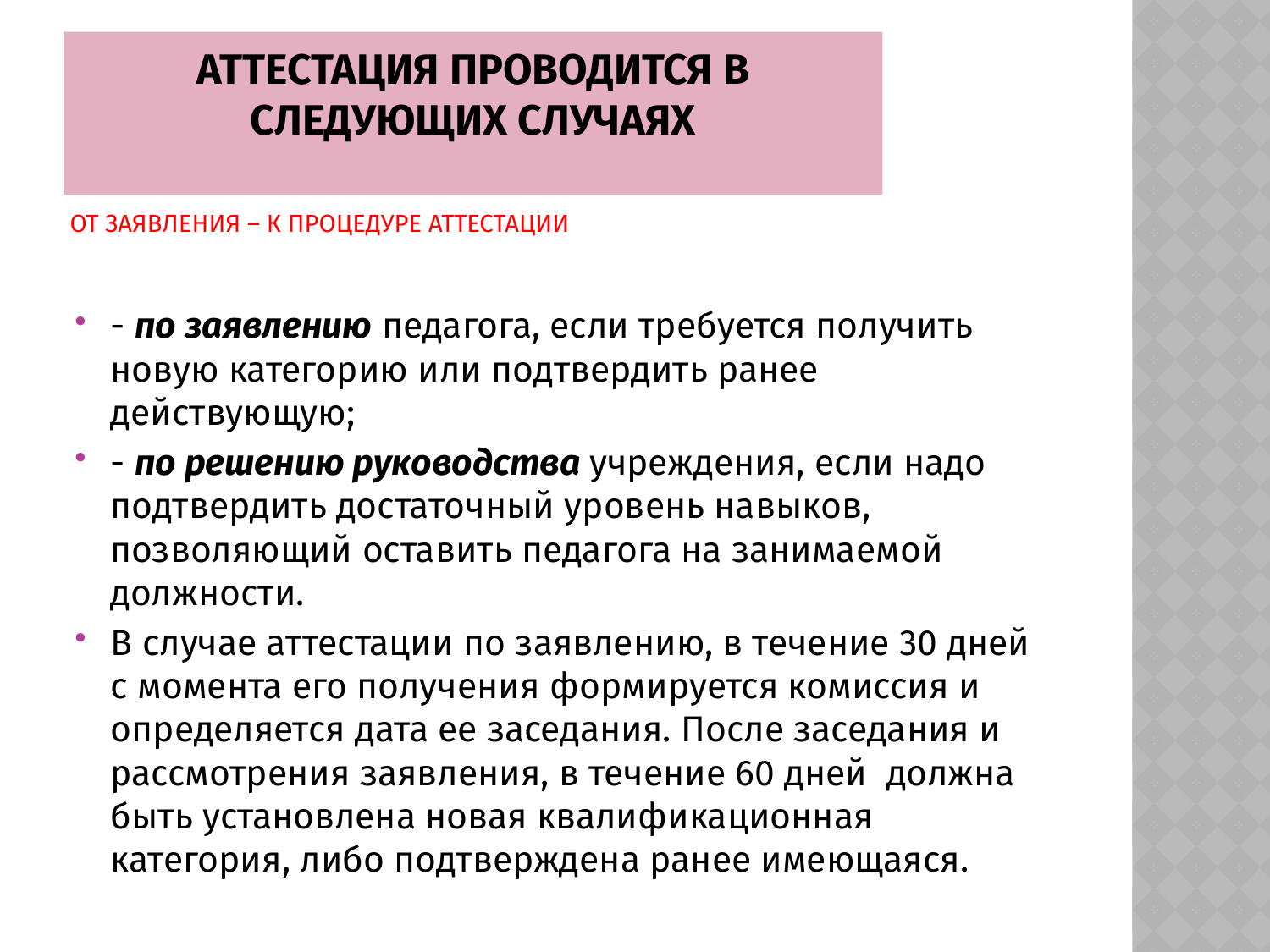

# Аттестация проводится В СЛЕДУЮЩИХ СЛУЧАЯХ
ОТ ЗАЯВЛЕНИЯ – К ПРОЦЕДУРЕ АТТЕСТАЦИИ
- по заявлению педагога, если требуется получить новую категорию или подтвердить ранее действующую;
- по решению руководства учреждения, если надо подтвердить достаточный уровень навыков, позволяющий оставить педагога на занимаемой должности.
В случае аттестации по заявлению, в течение 30 дней с момента его получения формируется комиссия и определяется дата ее заседания. После заседания и рассмотрения заявления, в течение 60 дней  должна быть установлена новая квалификационная категория, либо подтверждена ранее имеющаяся.